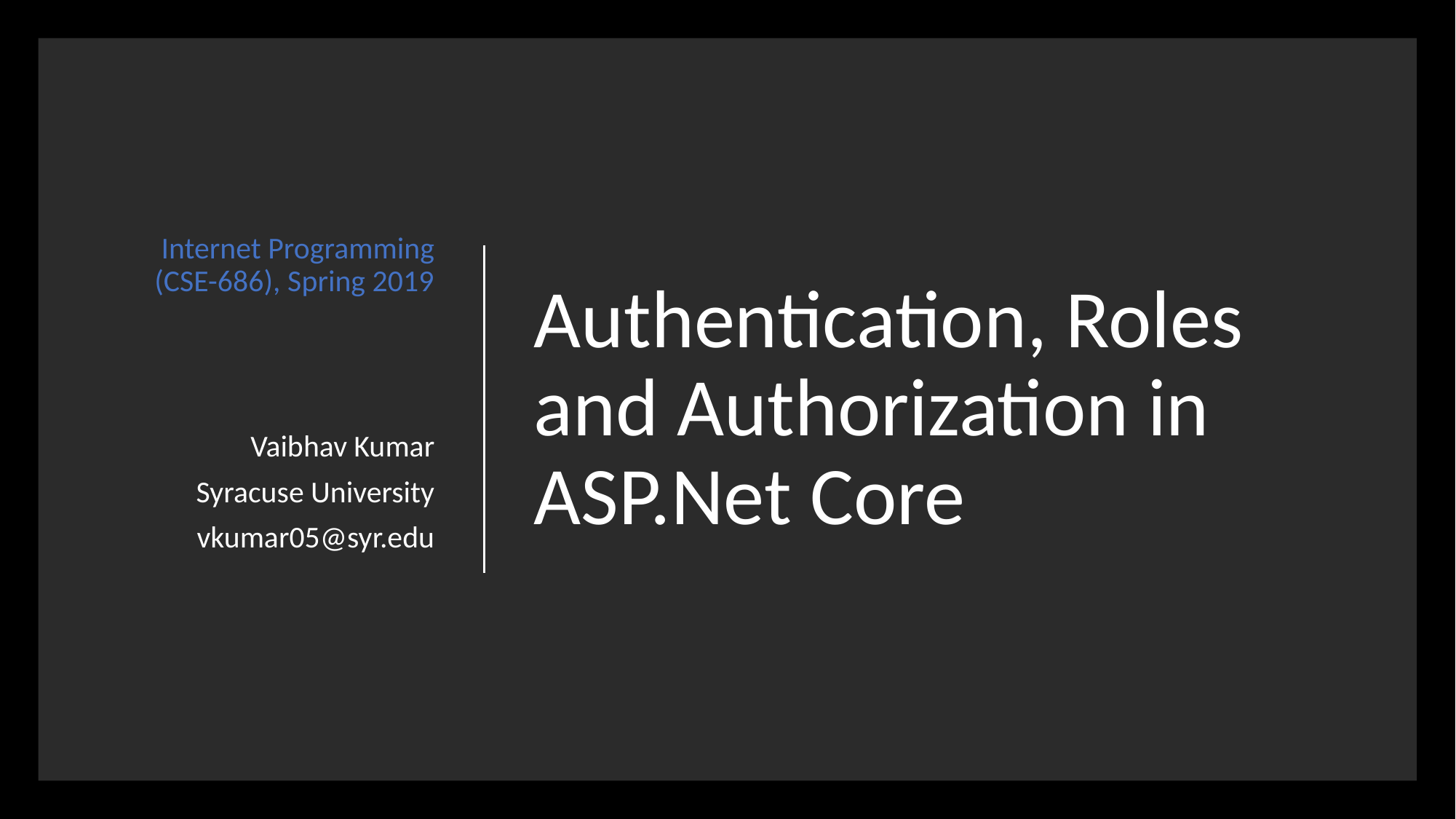

Internet Programming (CSE-686), Spring 2019

# Authentication, Roles and Authorization in ASP.Net Core
Vaibhav Kumar
Syracuse University
vkumar05@syr.edu